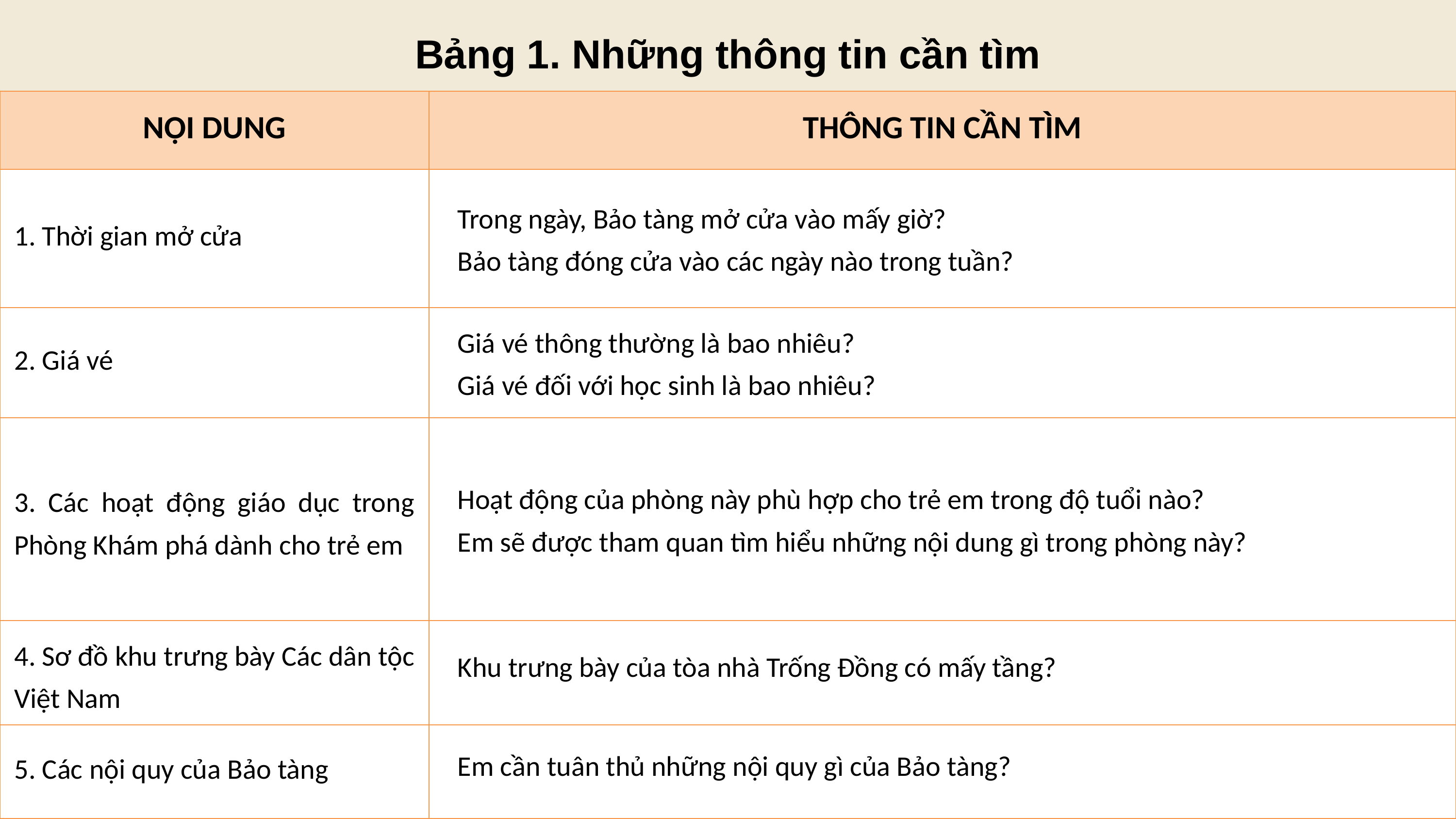

# Bảng 1. Những thông tin cần tìm
| NỘI DUNG | THÔNG TIN CẦN TÌM |
| --- | --- |
| 1. Thời gian mở cửa | Trong ngày, Bảo tàng mở cửa vào mấy giờ? Bảo tàng đóng cửa vào các ngày nào trong tuần? |
| 2. Giá vé | Giá vé thông thường là bao nhiêu? Giá vé đối với học sinh là bao nhiêu? |
| 3. Các hoạt động giáo dục trong Phòng Khám phá dành cho trẻ em | Hoạt động của phòng này phù hợp cho trẻ em trong độ tuổi nào? Em sẽ được tham quan tìm hiểu những nội dung gì trong phòng này? |
| 4. Sơ đồ khu trưng bày Các dân tộc Việt Nam | Khu trưng bày của tòa nhà Trống Đồng có mấy tầng? |
| 5. Các nội quy của Bảo tàng | Em cần tuân thủ những nội quy gì của Bảo tàng? |